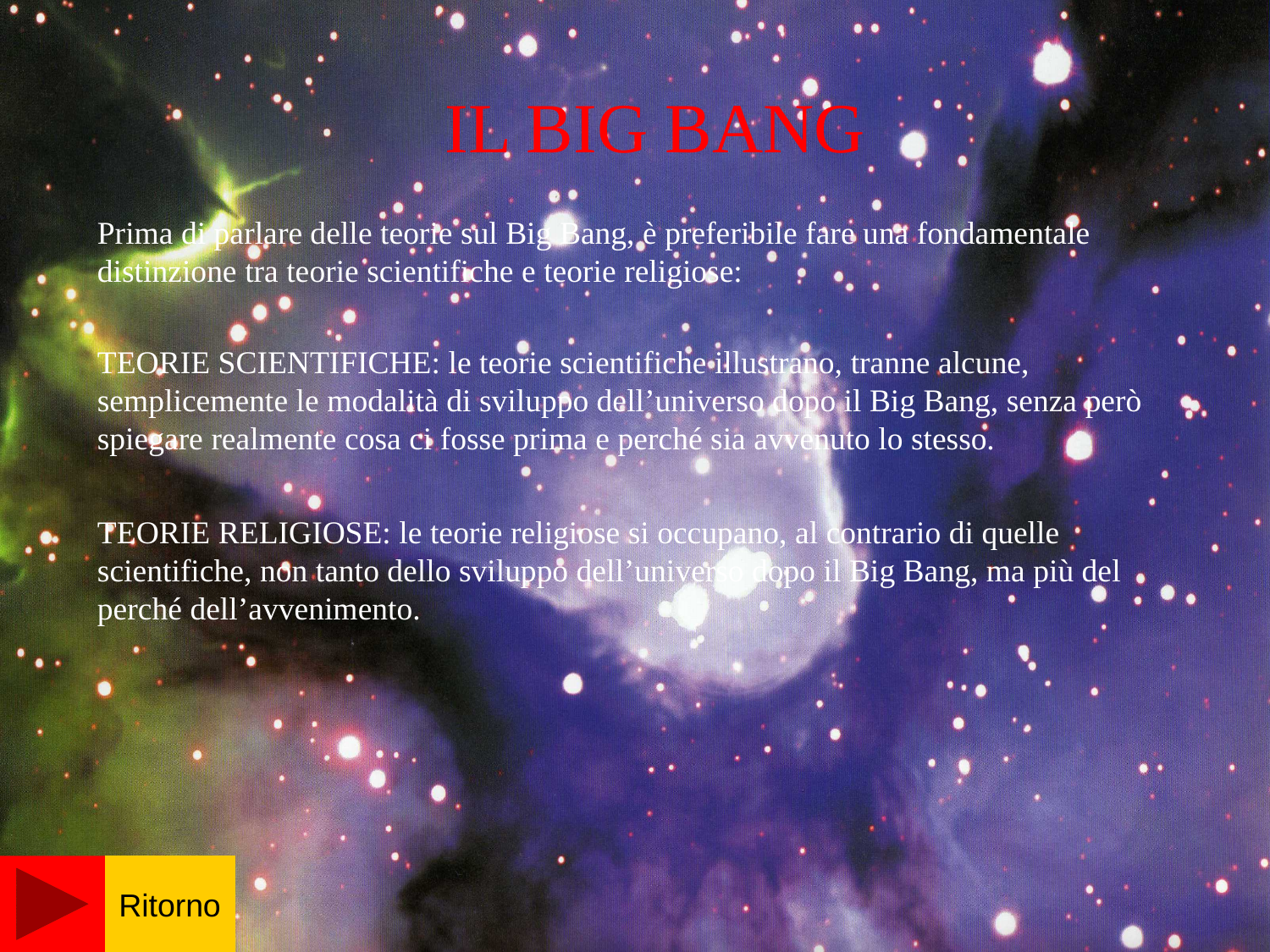

IL BIG BANG
Prima di parlare delle teorie sul Big Bang, è preferibile fare una fondamentale distinzione tra teorie scientifiche e teorie religiose:
TEORIE SCIENTIFICHE: le teorie scientifiche illustrano, tranne alcune, semplicemente le modalità di sviluppo dell’universo dopo il Big Bang, senza però spiegare realmente cosa ci fosse prima e perché sia avvenuto lo stesso.
TEORIE RELIGIOSE: le teorie religiose si occupano, al contrario di quelle scientifiche, non tanto dello sviluppo dell’universo dopo il Big Bang, ma più del perché dell’avvenimento.

Ritorno